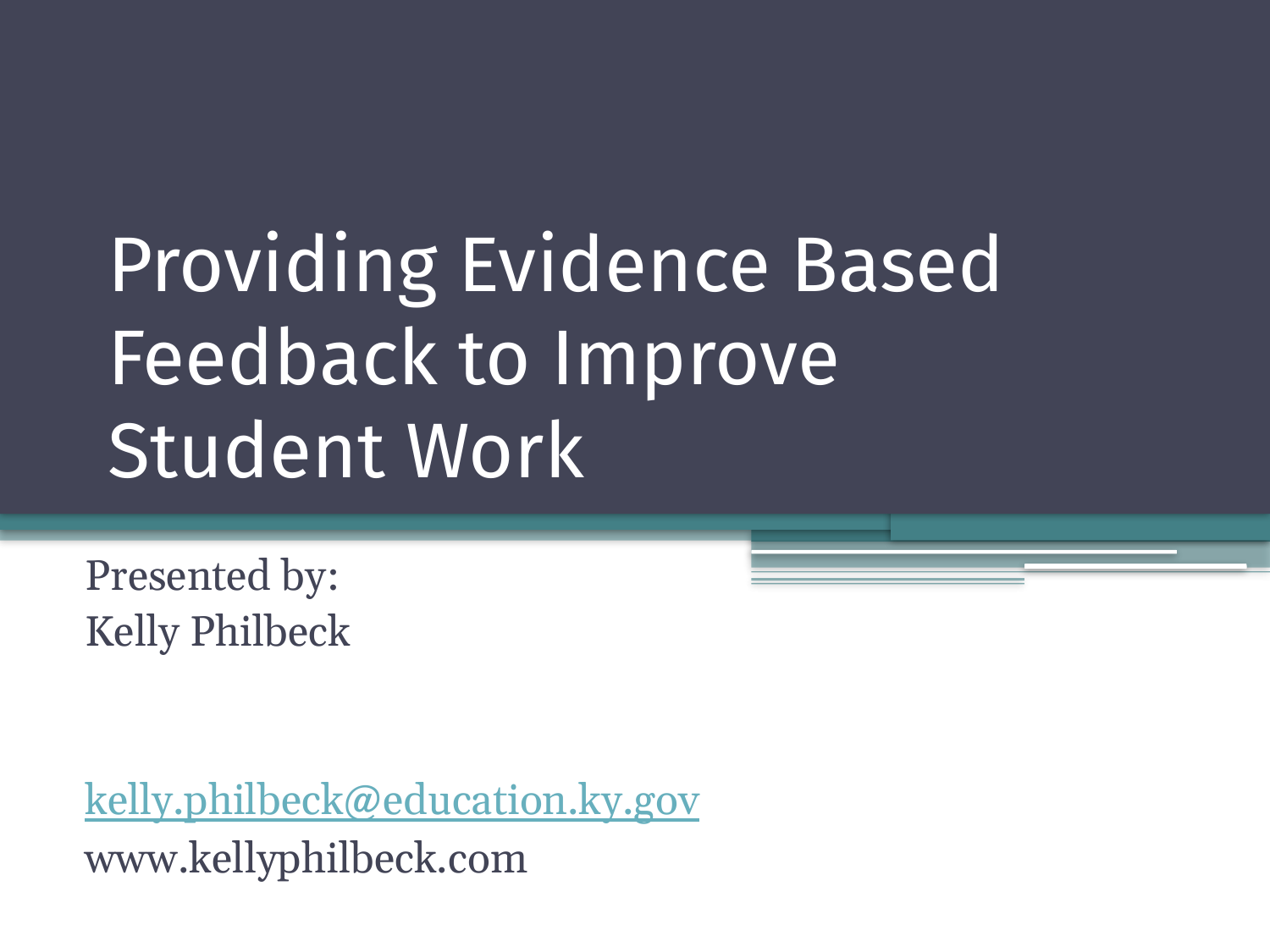

# Providing Evidence Based Feedback to Improve Student Work
Presented by:
Kelly Philbeck

kelly.philbeck@education.ky.gov
www.kellyphilbeck.com